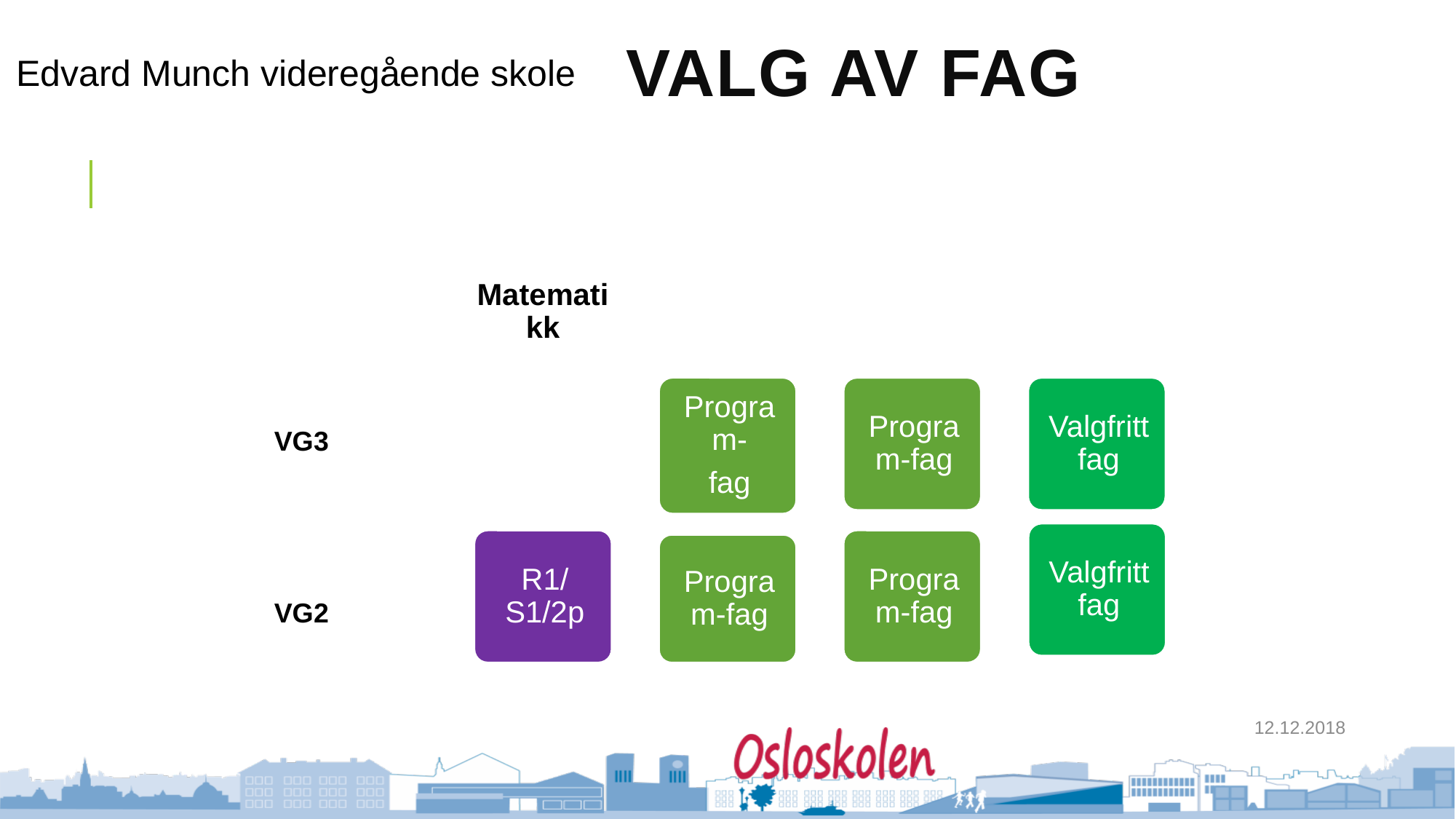

# Valg av fag
Edvard Munch videregående skole

Matematikk

R1/S1/2p

Program-
fag
Program-fag

Program-fag
Program-fag

Valgfritt fag
Valgfritt fag
VG3
VG2